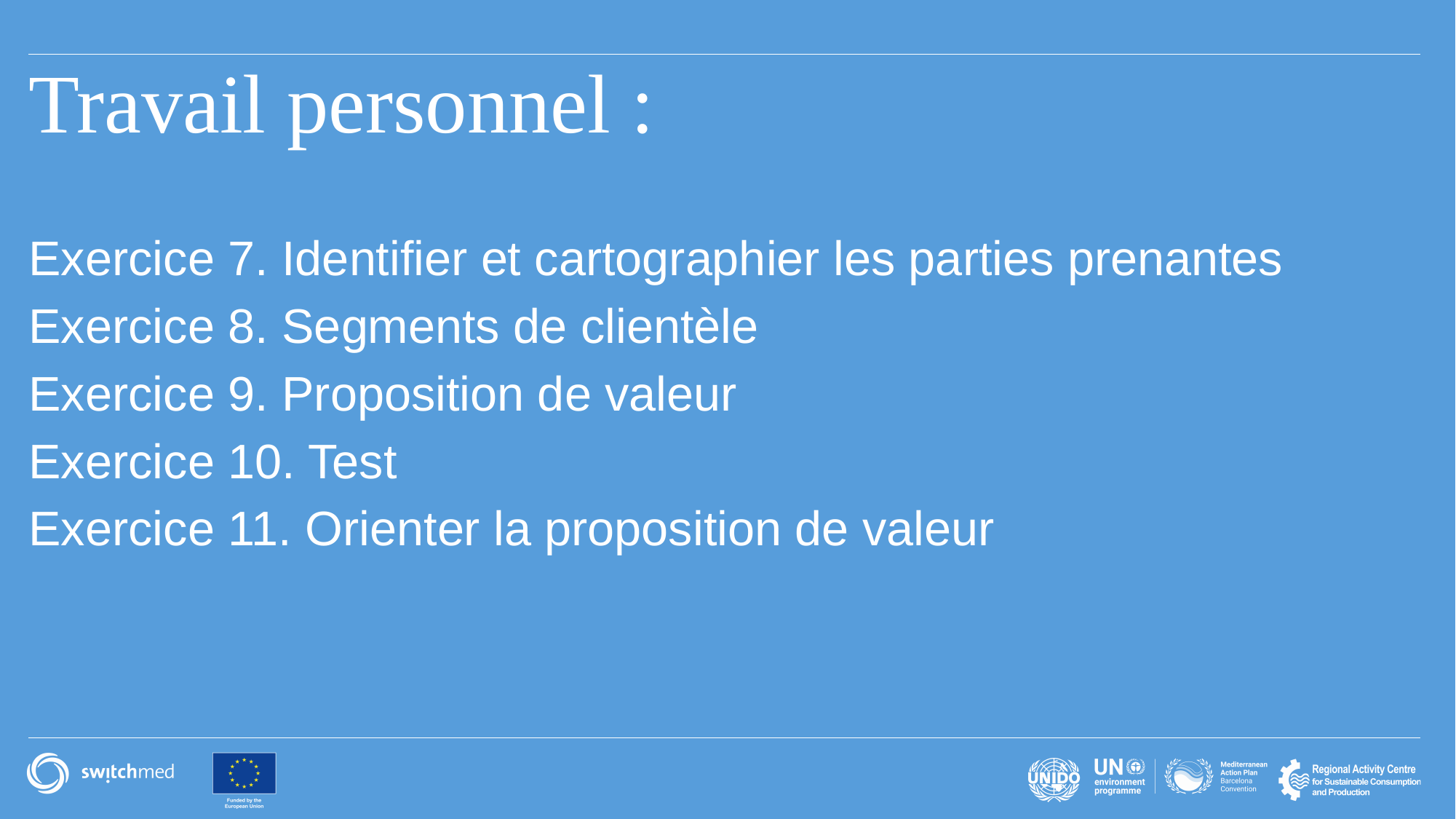

Travail personnel :

Exercice 7. Identifier et cartographier les parties prenantes
Exercice 8. Segments de clientèle
Exercice 9. Proposition de valeur
Exercice 10. Test
Exercice 11. Orienter la proposition de valeur